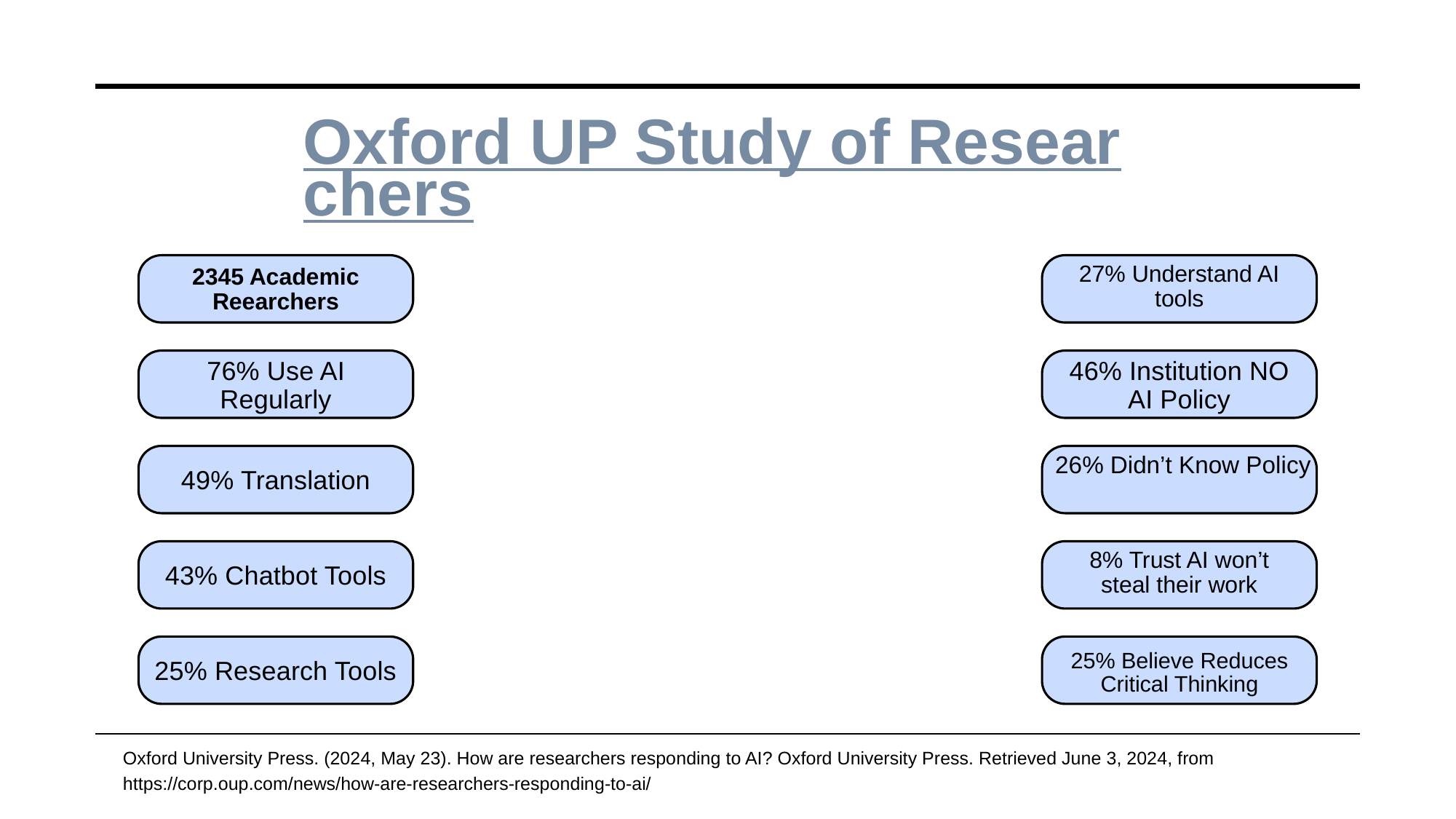

Oxford UP Study of Researchers

27% Understand AI tools
2345 Academic Reearchers

76% Use AI Regularly
46% Institution NO AI Policy

26% Didn’t Know Policy
49% Translation

8% Trust AI won’t steal their work
43% Chatbot Tools

25% Believe Reduces Critical Thinking
25% Research Tools
Oxford University Press. (2024, May 23). How are researchers responding to AI? Oxford University Press. Retrieved June 3, 2024, from https://corp.oup.com/news/how-are-researchers-responding-to-ai/